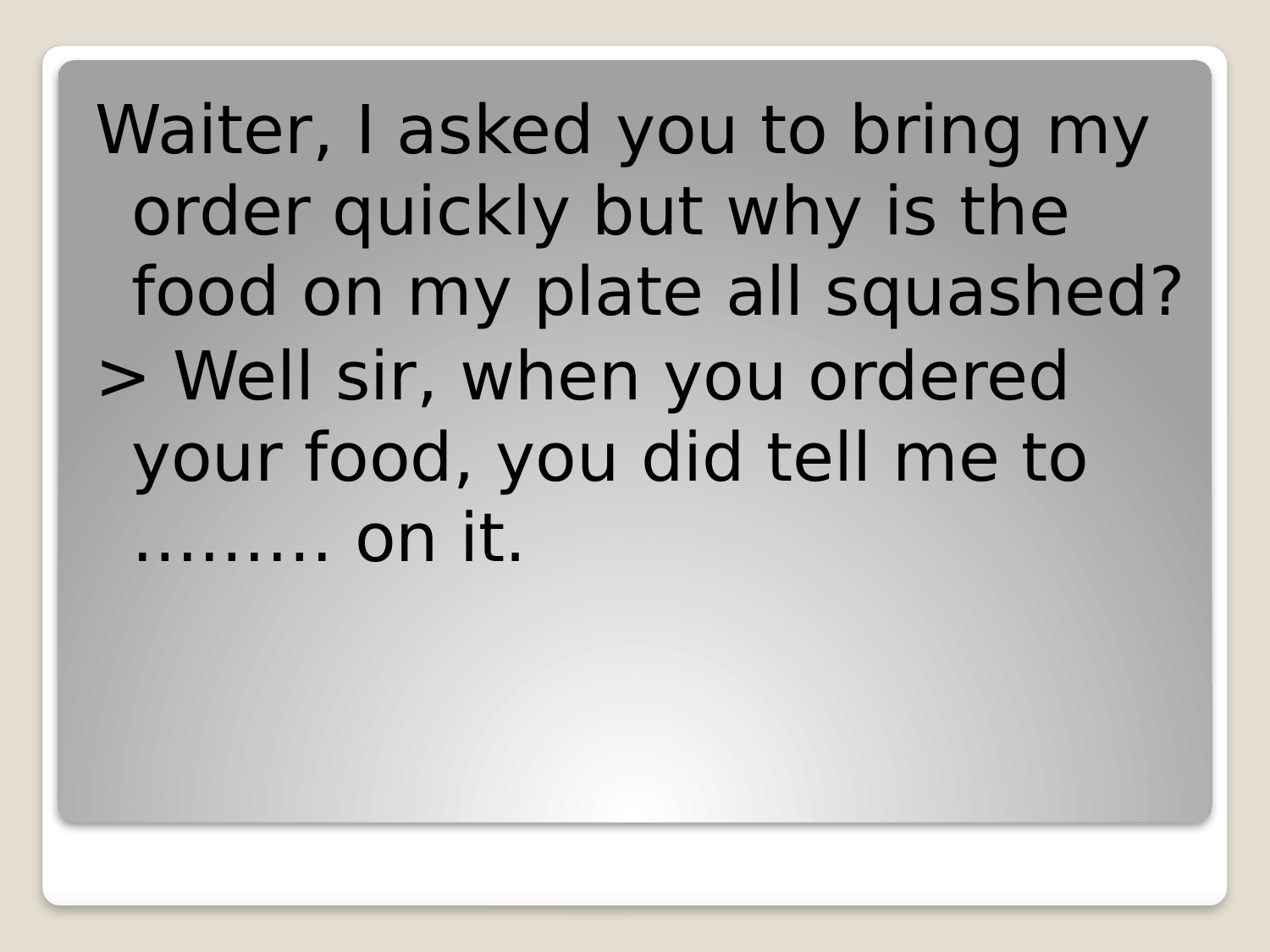

Waiter, I asked you to bring my order quickly but why is the food on my plate all squashed?
> Well sir, when you ordered your food, you did tell me to ……… on it.
#